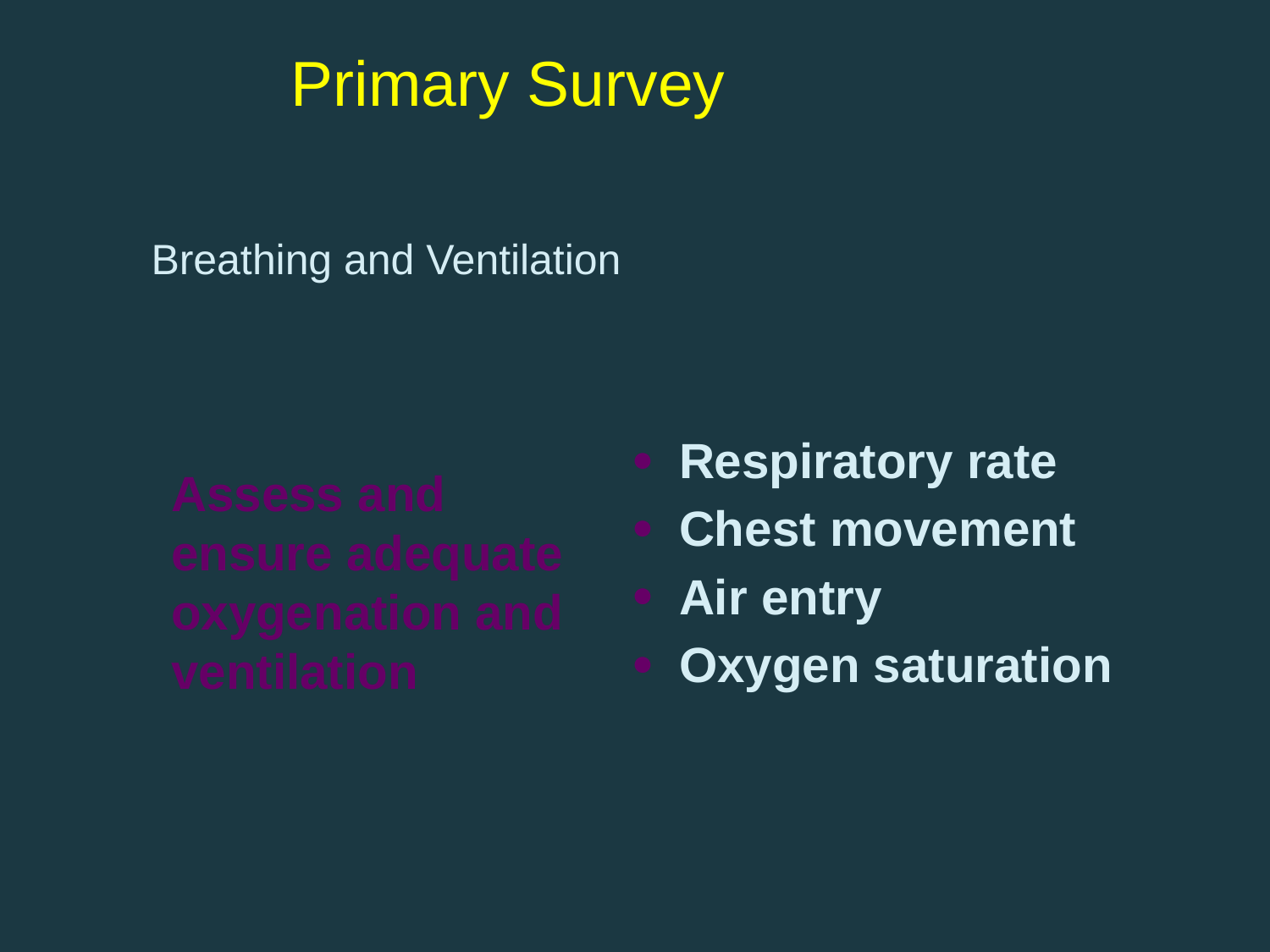

# Primary Survey
Breathing and Ventilation

Respiratory rate
Chest movement
Air entry
Oxygen saturation
Assess and ensure adequate oxygenation and ventilation